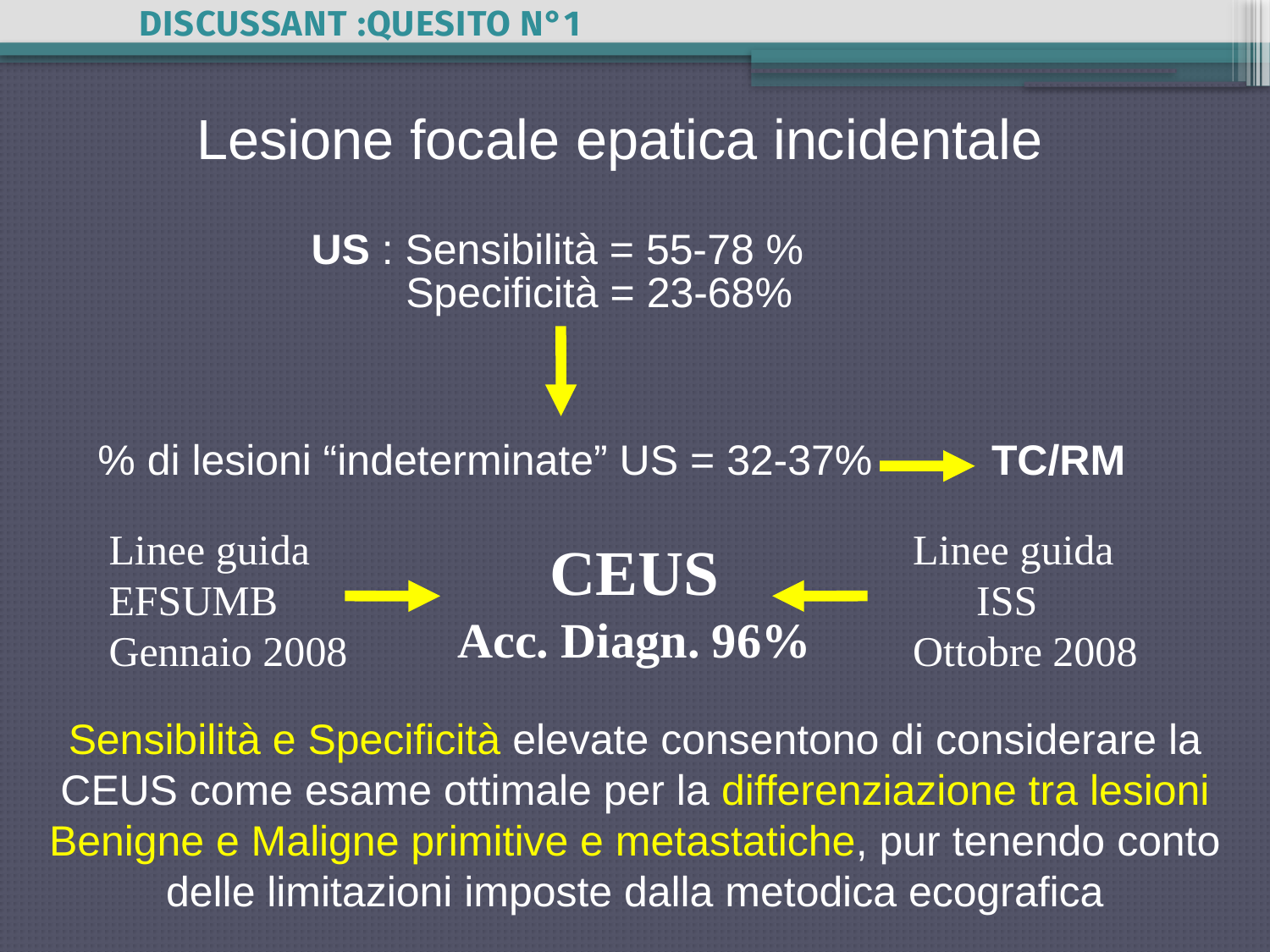

DISCUSSANT :QUESITO N°1
Lesione focale epatica incidentale
                       US : Sensibilità = 55-78 %
                               Specificità = 23-68%

     % di lesioni “indeterminate” US = 32-37%          TC/RM

Linee guida
EFSUMB
Gennaio 2008
Linee guida
      ISS
Ottobre 2008
CEUS
Acc. Diagn. 96%

Sensibilità e Specificità elevate consentono di considerare la CEUS come esame ottimale per la differenziazione tra lesioni Benigne e Maligne primitive e metastatiche, pur tenendo conto delle limitazioni imposte dalla metodica ecografica